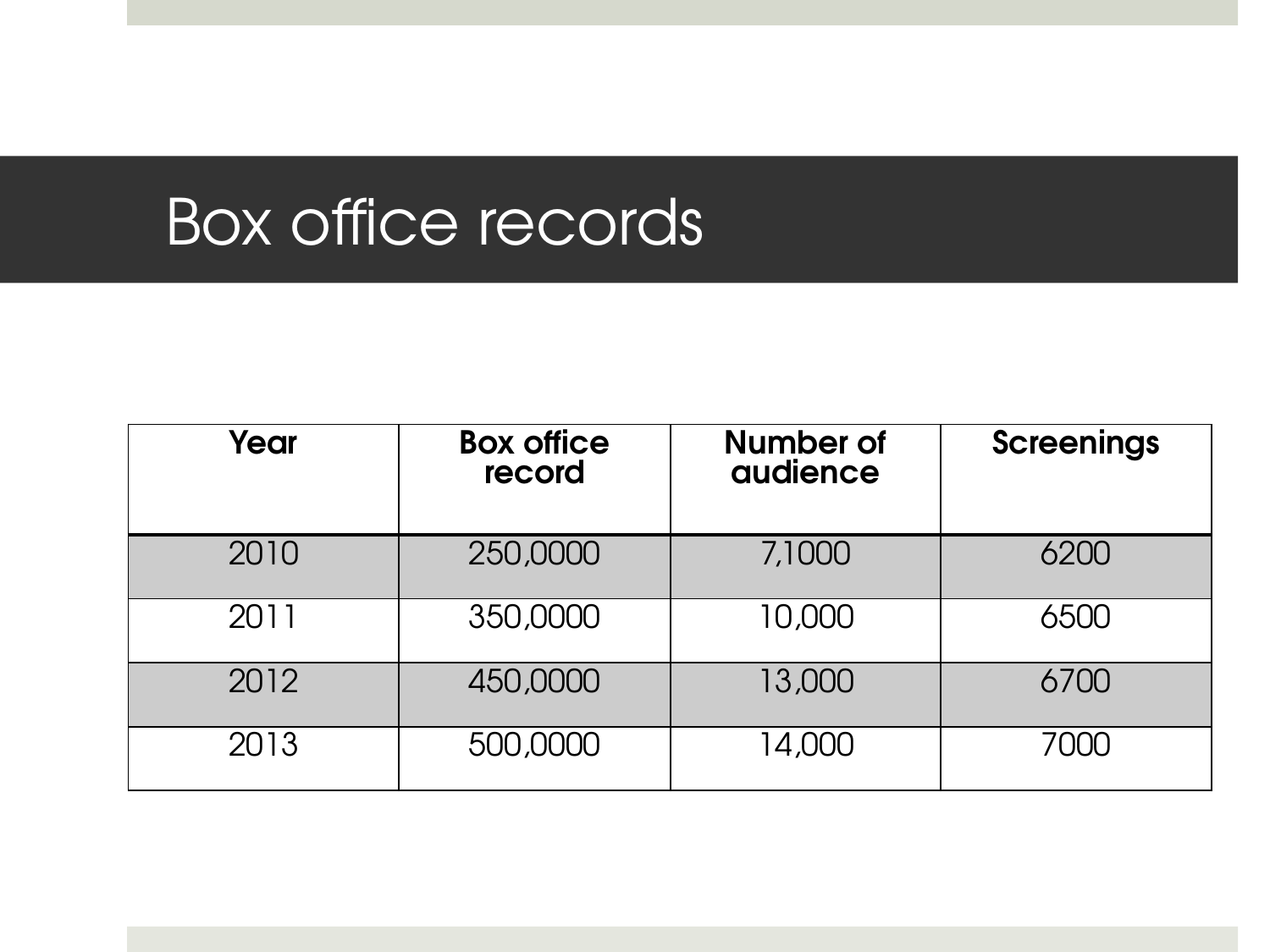

# Box office records
| Year | Box office record | Number of audience | Screenings |
| --- | --- | --- | --- |
| 2010 | 250,0000 | 7,1000 | 6200 |
| 2011 | 350,0000 | 10,000 | 6500 |
| 2012 | 450,0000 | 13,000 | 6700 |
| 2013 | 500,0000 | 14,000 | 7000 |